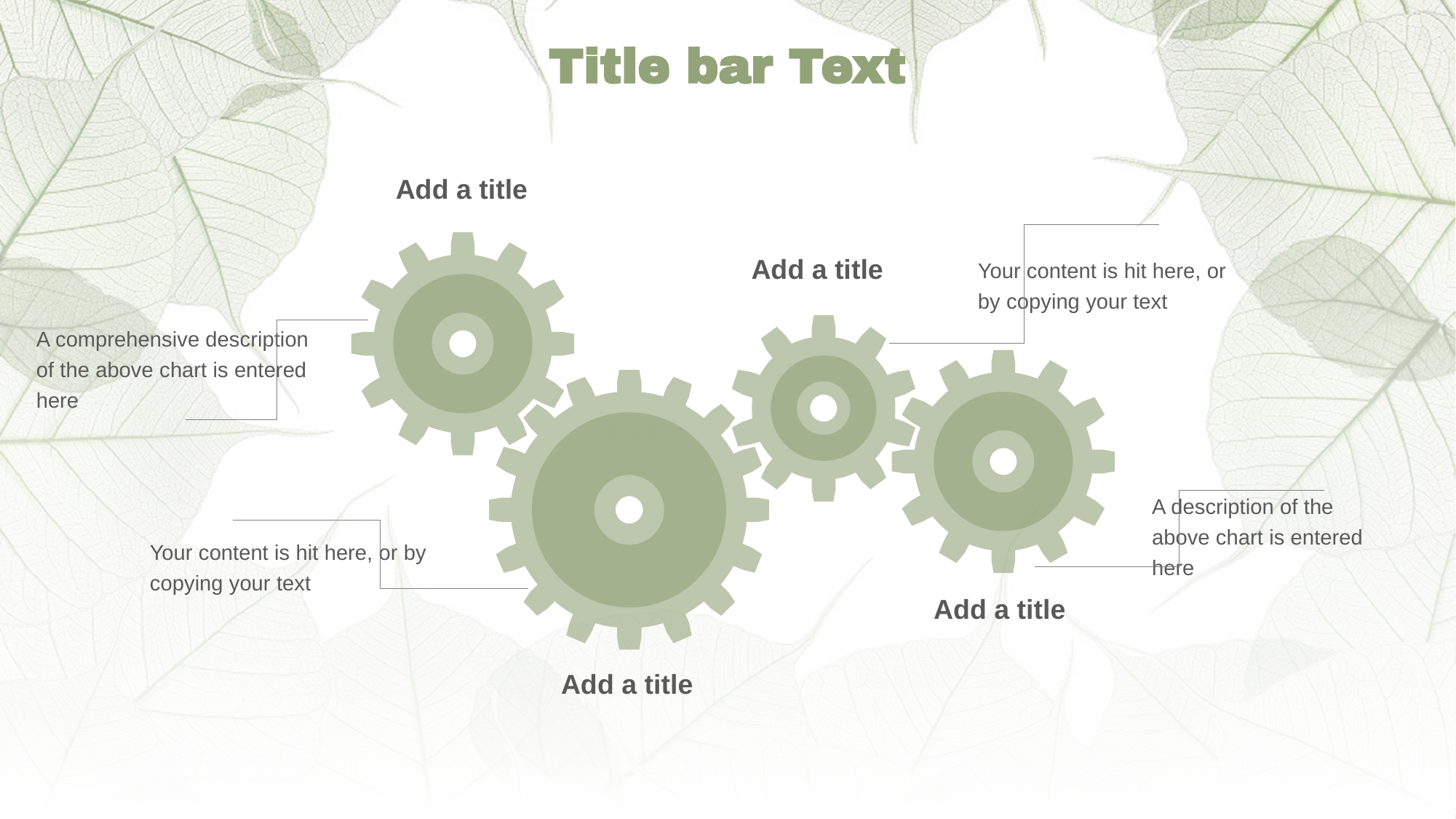

# Title bar Text
Add a title

Add a title
Your content is hit here, or by copying your text

A comprehensive description of the above chart is entered here

A description of the above chart is entered here
Your content is hit here, or by copying your text
Add a title
Add a title